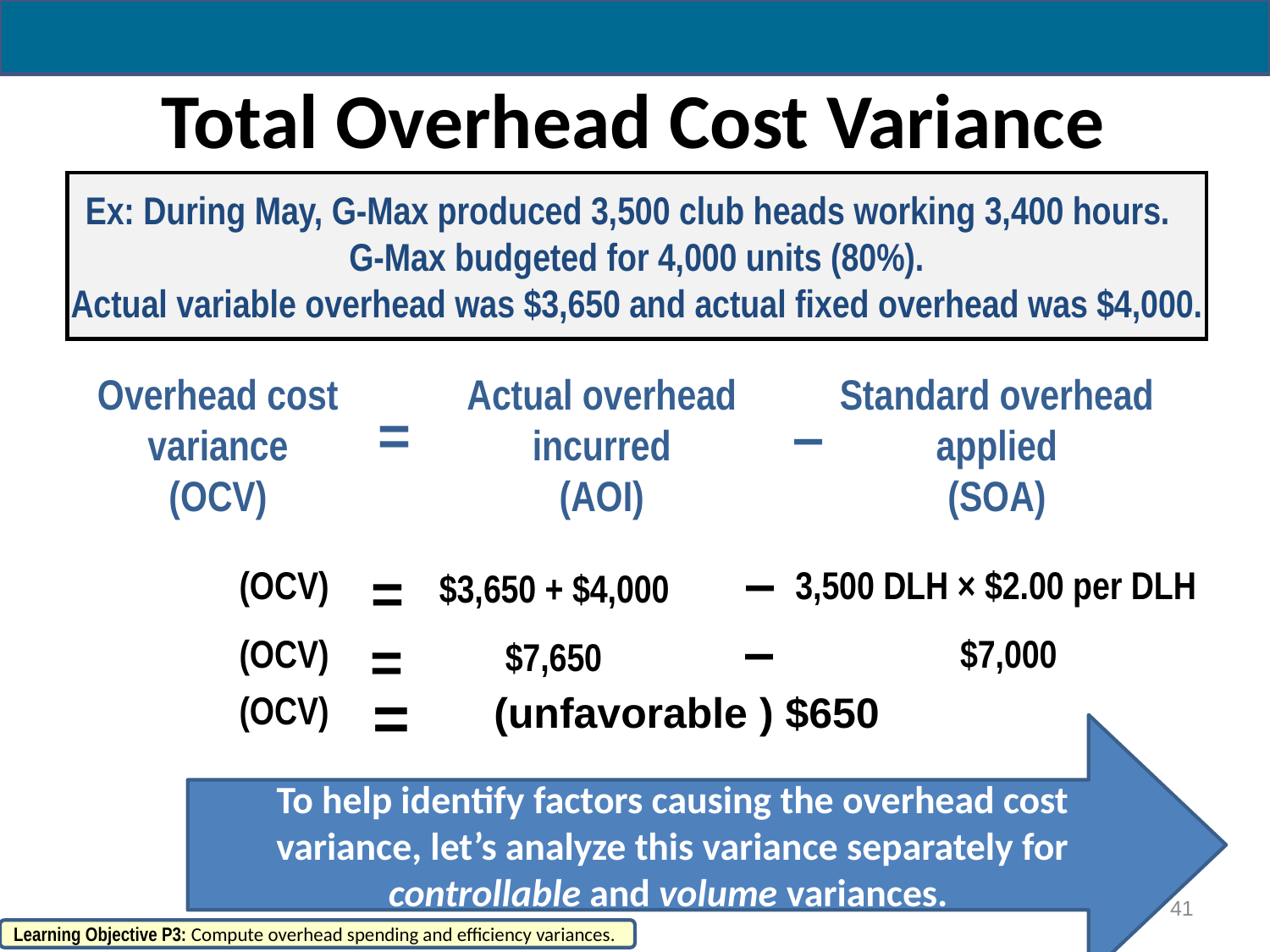

# Total Overhead Cost Variance
Ex: During May, G-Max produced 3,500 club heads working 3,400 hours.
G-Max budgeted for 4,000 units (80%).
Actual variable overhead was $3,650 and actual fixed overhead was $4,000.
Overhead cost
variance
(OCV)
Actual overhead
incurred
(AOI)
Standard overhead
applied
(SOA)
=
–
–
=
(OCV)
3,500 DLH × $2.00 per DLH
$3,650 + $4,000
–
=
(OCV)
$7,000
$7,650
=
(unfavorable ) $650
(OCV)
To help identify factors causing the overhead cost variance, let’s analyze this variance separately for controllable and volume variances.
41
Learning Objective P3: Compute overhead spending and efficiency variances.